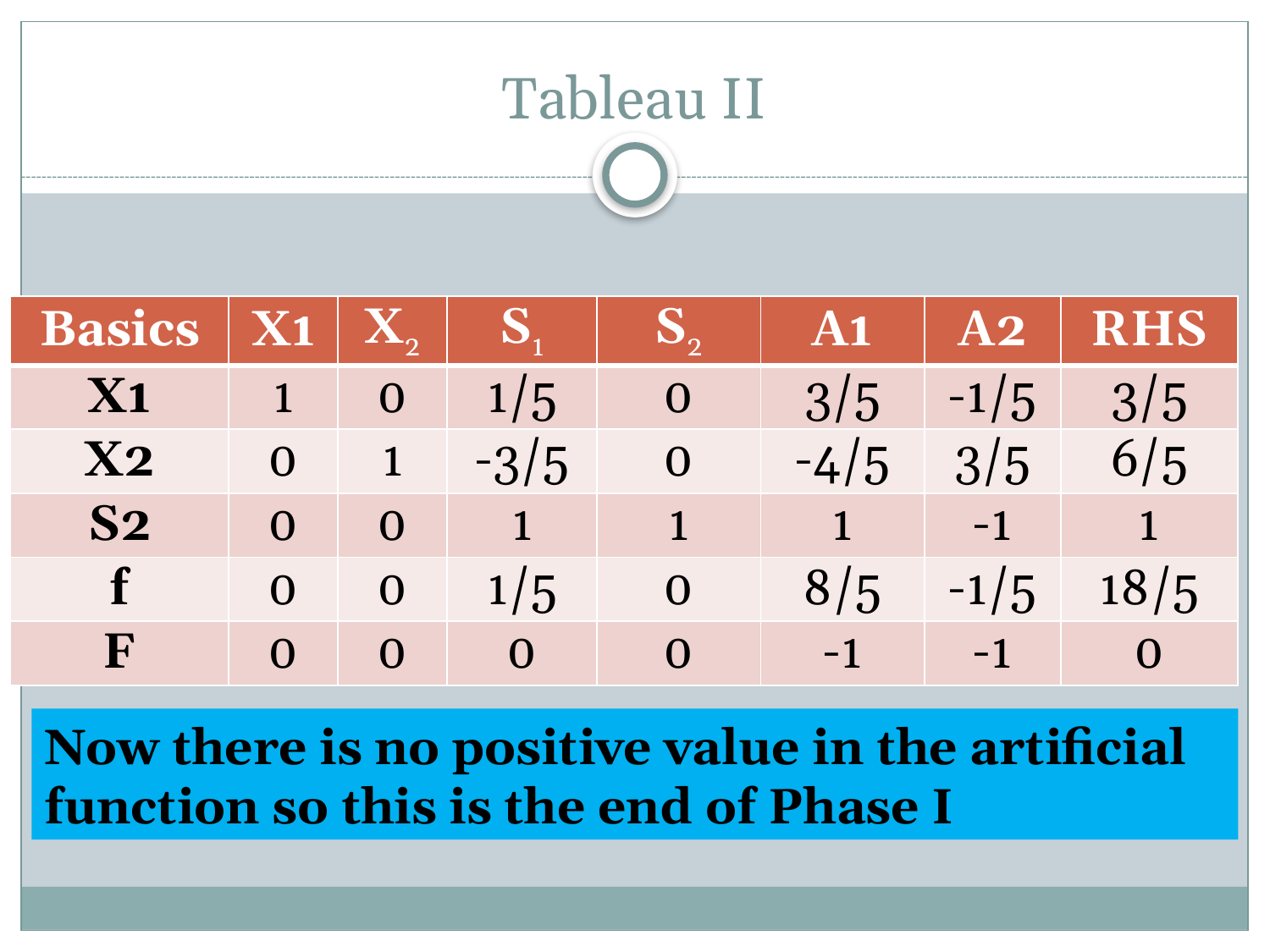

# Tableau II
| Basics | X1 | X2 | S1 | S2 | A1 | A2 | RHS |
| --- | --- | --- | --- | --- | --- | --- | --- |
| X1 | 1 | 0 | 1/5 | 0 | 3/5 | -1/5 | 3/5 |
| X2 | 0 | 1 | -3/5 | 0 | -4/5 | 3/5 | 6/5 |
| S2 | 0 | 0 | 1 | 1 | 1 | -1 | 1 |
| f | 0 | 0 | 1/5 | 0 | 8/5 | -1/5 | 18/5 |
| F | 0 | 0 | 0 | 0 | -1 | -1 | 0 |
Now there is no positive value in the artificial function so this is the end of Phase I